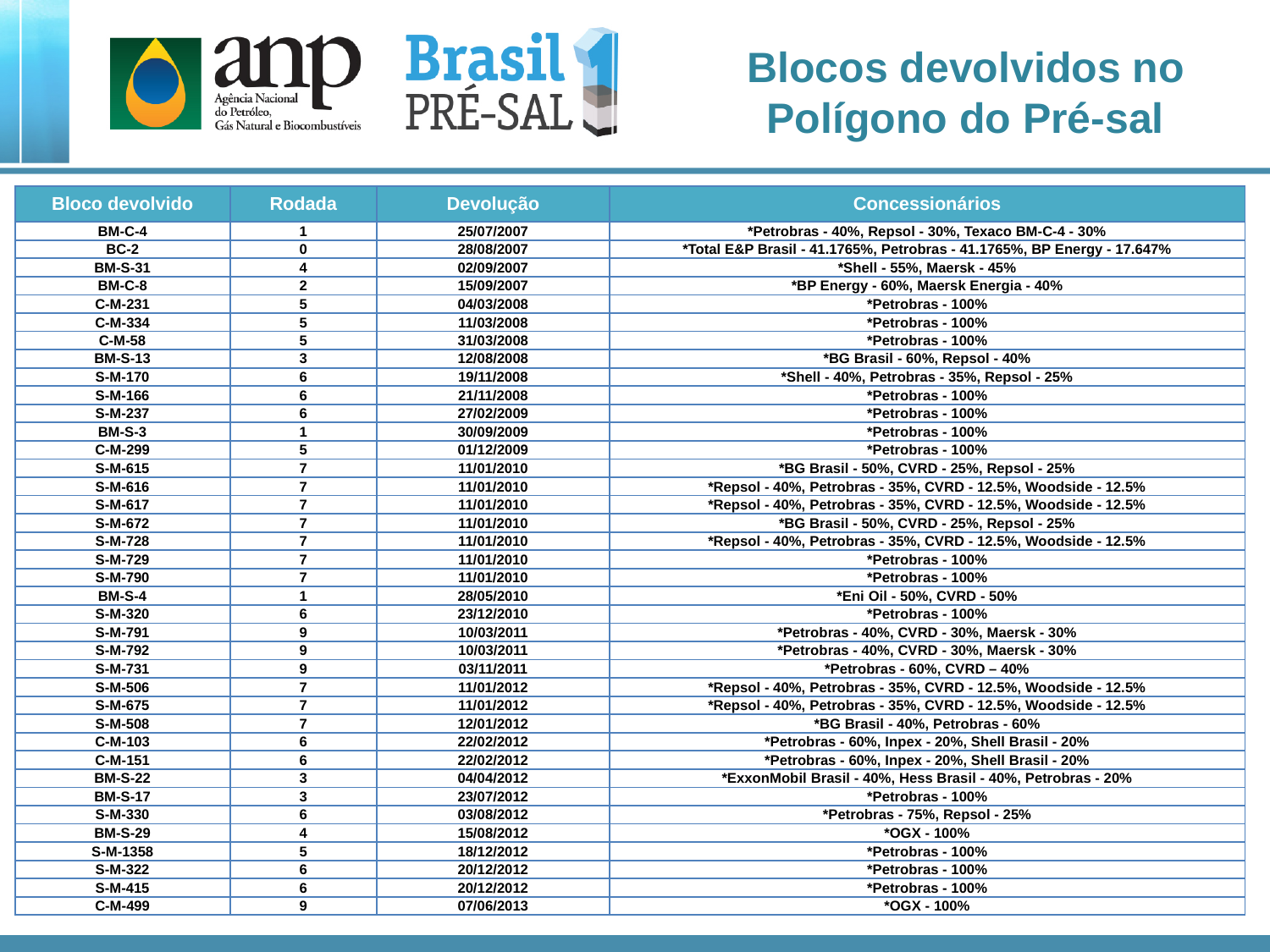

# Blocos devolvidos no Polígono do Pré-sal
| Bloco devolvido | Rodada | Devolução | Concessionários |
| --- | --- | --- | --- |
| BM-C-4 | 1 | 25/07/2007 | \*Petrobras - 40%, Repsol - 30%, Texaco BM-C-4 - 30% |
| BC-2 | 0 | 28/08/2007 | \*Total E&P Brasil - 41.1765%, Petrobras - 41.1765%, BP Energy - 17.647% |
| BM-S-31 | 4 | 02/09/2007 | \*Shell - 55%, Maersk - 45% |
| BM-C-8 | 2 | 15/09/2007 | \*BP Energy - 60%, Maersk Energia - 40% |
| C-M-231 | 5 | 04/03/2008 | \*Petrobras - 100% |
| C-M-334 | 5 | 11/03/2008 | \*Petrobras - 100% |
| C-M-58 | 5 | 31/03/2008 | \*Petrobras - 100% |
| BM-S-13 | 3 | 12/08/2008 | \*BG Brasil - 60%, Repsol - 40% |
| S-M-170 | 6 | 19/11/2008 | \*Shell - 40%, Petrobras - 35%, Repsol - 25% |
| S-M-166 | 6 | 21/11/2008 | \*Petrobras - 100% |
| S-M-237 | 6 | 27/02/2009 | \*Petrobras - 100% |
| BM-S-3 | 1 | 30/09/2009 | \*Petrobras - 100% |
| C-M-299 | 5 | 01/12/2009 | \*Petrobras - 100% |
| S-M-615 | 7 | 11/01/2010 | \*BG Brasil - 50%, CVRD - 25%, Repsol - 25% |
| S-M-616 | 7 | 11/01/2010 | \*Repsol - 40%, Petrobras - 35%, CVRD - 12.5%, Woodside - 12.5% |
| S-M-617 | 7 | 11/01/2010 | \*Repsol - 40%, Petrobras - 35%, CVRD - 12.5%, Woodside - 12.5% |
| S-M-672 | 7 | 11/01/2010 | \*BG Brasil - 50%, CVRD - 25%, Repsol - 25% |
| S-M-728 | 7 | 11/01/2010 | \*Repsol - 40%, Petrobras - 35%, CVRD - 12.5%, Woodside - 12.5% |
| S-M-729 | 7 | 11/01/2010 | \*Petrobras - 100% |
| S-M-790 | 7 | 11/01/2010 | \*Petrobras - 100% |
| BM-S-4 | 1 | 28/05/2010 | \*Eni Oil - 50%, CVRD - 50% |
| S-M-320 | 6 | 23/12/2010 | \*Petrobras - 100% |
| S-M-791 | 9 | 10/03/2011 | \*Petrobras - 40%, CVRD - 30%, Maersk - 30% |
| S-M-792 | 9 | 10/03/2011 | \*Petrobras - 40%, CVRD - 30%, Maersk - 30% |
| S-M-731 | 9 | 03/11/2011 | \*Petrobras - 60%, CVRD – 40% |
| S-M-506 | 7 | 11/01/2012 | \*Repsol - 40%, Petrobras - 35%, CVRD - 12.5%, Woodside - 12.5% |
| S-M-675 | 7 | 11/01/2012 | \*Repsol - 40%, Petrobras - 35%, CVRD - 12.5%, Woodside - 12.5% |
| S-M-508 | 7 | 12/01/2012 | \*BG Brasil - 40%, Petrobras - 60% |
| C-M-103 | 6 | 22/02/2012 | \*Petrobras - 60%, Inpex - 20%, Shell Brasil - 20% |
| C-M-151 | 6 | 22/02/2012 | \*Petrobras - 60%, Inpex - 20%, Shell Brasil - 20% |
| BM-S-22 | 3 | 04/04/2012 | \*ExxonMobil Brasil - 40%, Hess Brasil - 40%, Petrobras - 20% |
| BM-S-17 | 3 | 23/07/2012 | \*Petrobras - 100% |
| S-M-330 | 6 | 03/08/2012 | \*Petrobras - 75%, Repsol - 25% |
| BM-S-29 | 4 | 15/08/2012 | \*OGX - 100% |
| S-M-1358 | 5 | 18/12/2012 | \*Petrobras - 100% |
| S-M-322 | 6 | 20/12/2012 | \*Petrobras - 100% |
| S-M-415 | 6 | 20/12/2012 | \*Petrobras - 100% |
| C-M-499 | 9 | 07/06/2013 | \*OGX - 100% |